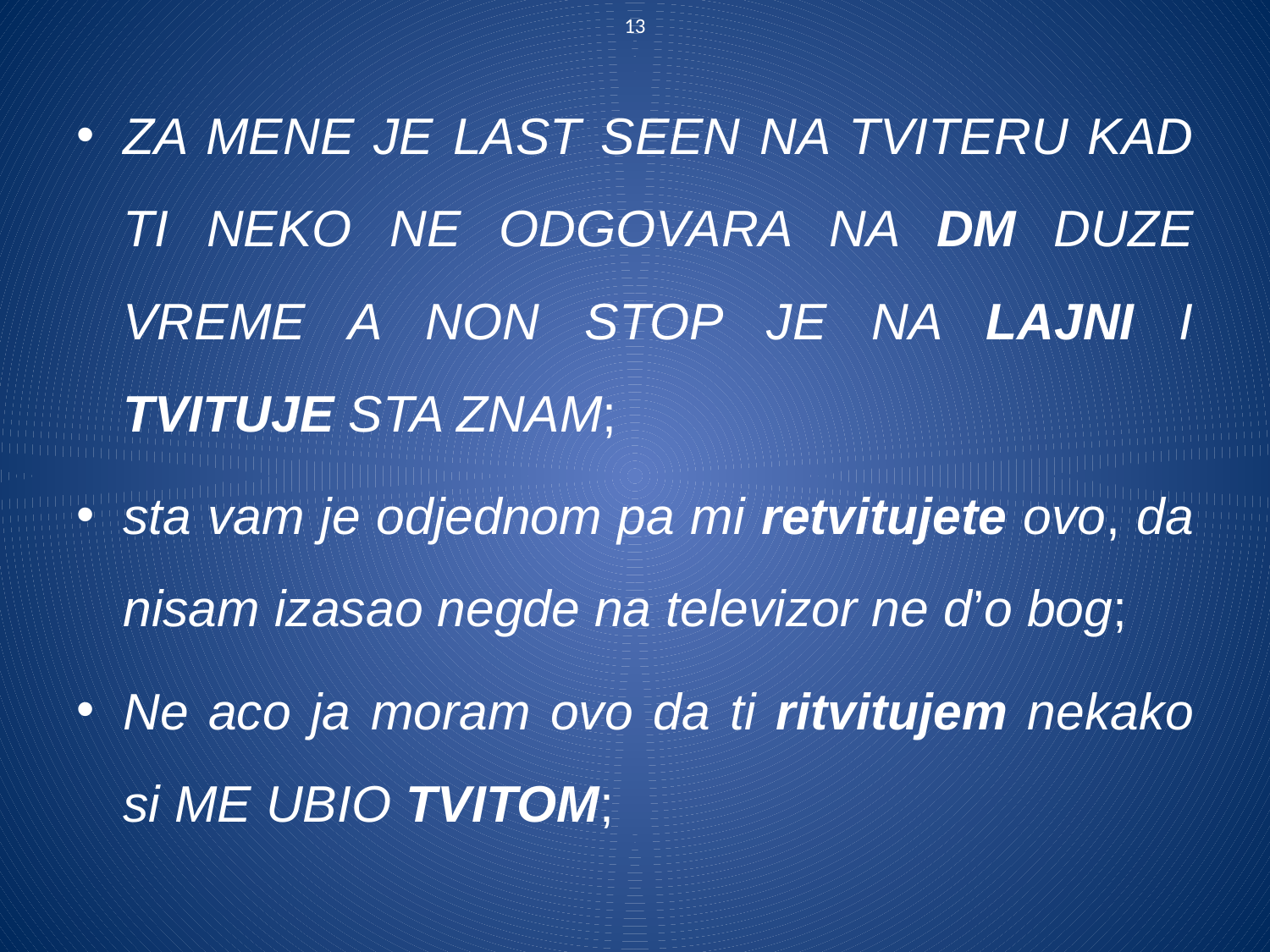

13
ZA MENE JE LAST SEEN NA TVITERU KAD TI NEKO NE ODGOVARA NA DM DUZE VREME A NON STOP JE NA LAJNI I TVITUJE STA ZNAM;
sta vam je odjednom pa mi retvitujete ovo, da nisam izasao negde na televizor ne d’o bog;
Ne aco ja moram ovo da ti ritvitujem nekako si ME UBIO TVITOM;